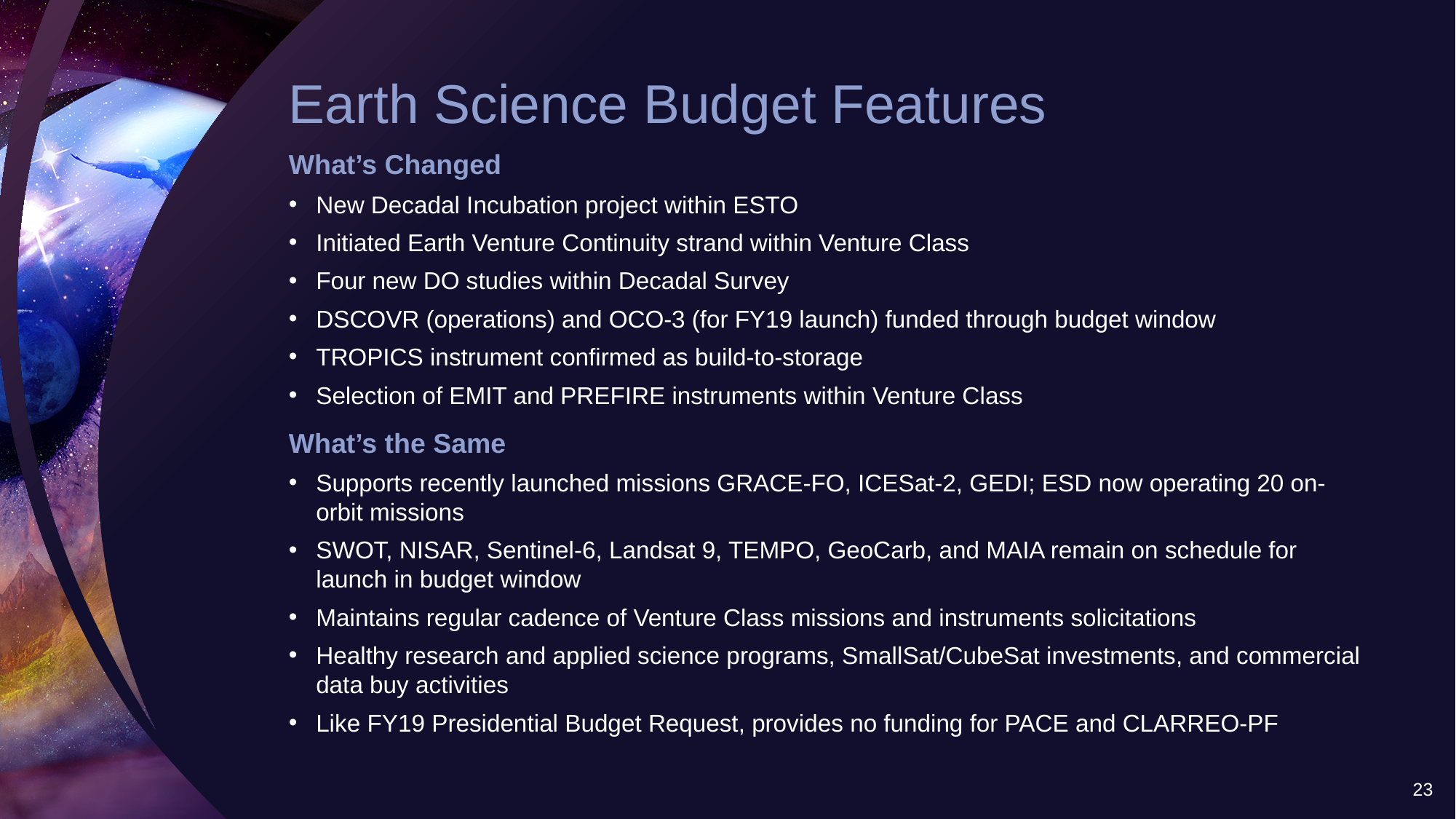

# Earth Science Budget Features
What’s Changed
New Decadal Incubation project within ESTO
Initiated Earth Venture Continuity strand within Venture Class
Four new DO studies within Decadal Survey
DSCOVR (operations) and OCO-3 (for FY19 launch) funded through budget window
TROPICS instrument confirmed as build-to-storage
Selection of EMIT and PREFIRE instruments within Venture Class
What’s the Same
Supports recently launched missions GRACE-FO, ICESat-2, GEDI; ESD now operating 20 on-orbit missions
SWOT, NISAR, Sentinel-6, Landsat 9, TEMPO, GeoCarb, and MAIA remain on schedule for launch in budget window
Maintains regular cadence of Venture Class missions and instruments solicitations
Healthy research and applied science programs, SmallSat/CubeSat investments, and commercial data buy activities
Like FY19 Presidential Budget Request, provides no funding for PACE and CLARREO-PF
23